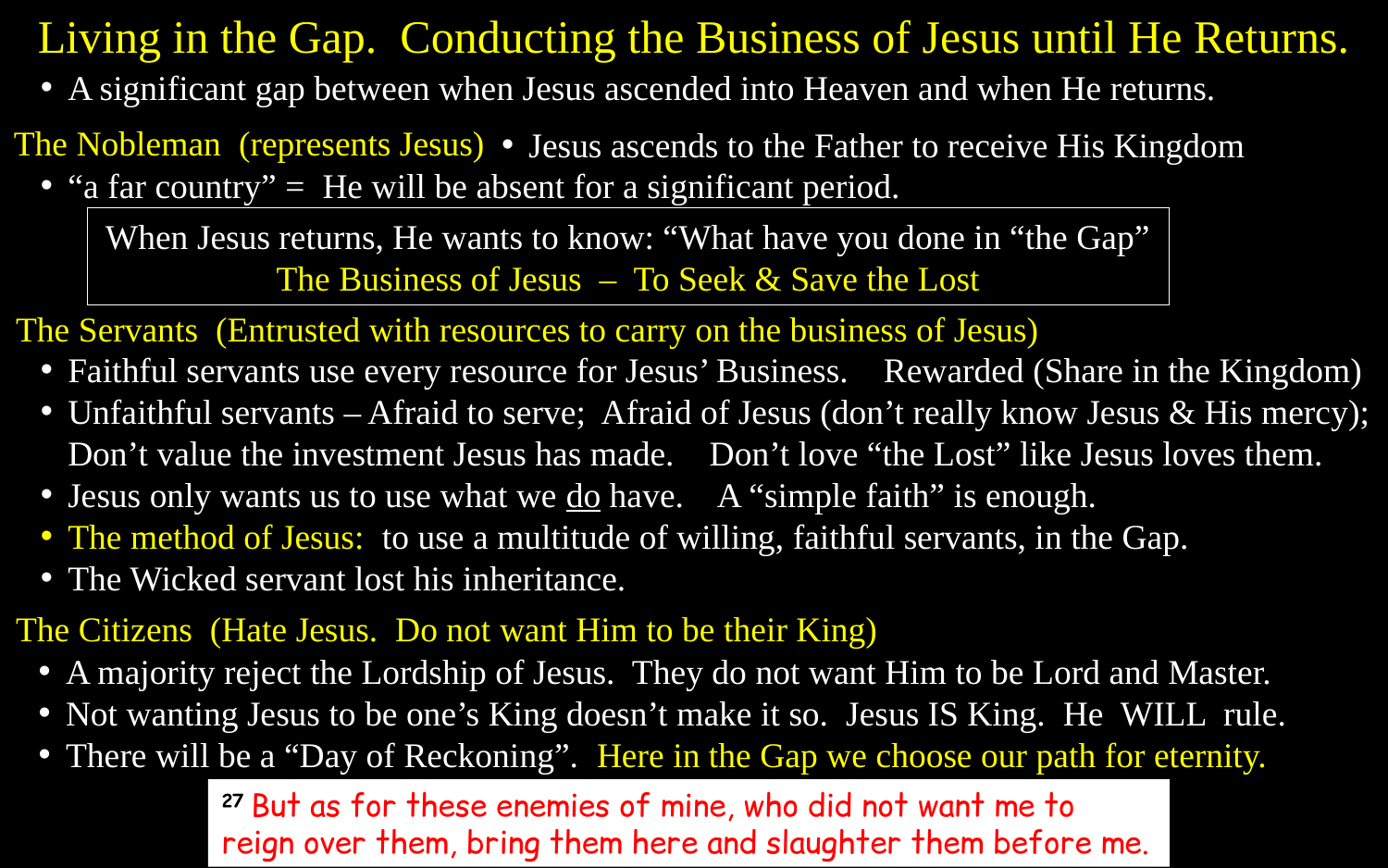

Living in the Gap.  Conducting the Business of Jesus until He Returns.
A significant gap between when Jesus ascended into Heaven and when He returns.
The Nobleman  (represents Jesus)
Jesus ascends to the Father to receive His Kingdom
“a far country” =  He will be absent for a significant period.
When Jesus returns, He wants to know: “What have you done in “the Gap”
The Business of Jesus  –  To Seek & Save the Lost
The Servants  (Entrusted with resources to carry on the business of Jesus)
Faithful servants use every resource for Jesus’ Business.    Rewarded (Share in the Kingdom)
Unfaithful servants – Afraid to serve;  Afraid of Jesus (don’t really know Jesus & His mercy);
Don’t value the investment Jesus has made.    Don’t love “the Lost” like Jesus loves them.
Jesus only wants us to use what we do have.    A “simple faith” is enough.
The method of Jesus:  to use a multitude of willing, faithful servants, in the Gap.
The Wicked servant lost his inheritance.
The Citizens  (Hate Jesus.  Do not want Him to be their King)
A majority reject the Lordship of Jesus.  They do not want Him to be Lord and Master.
Not wanting Jesus to be one’s King doesn’t make it so.  Jesus IS King.  He  WILL  rule.
There will be a “Day of Reckoning”.  Here in the Gap we choose our path for eternity.
27 But as for these enemies of mine, who did not want me to reign over them, bring them here and slaughter them before me.